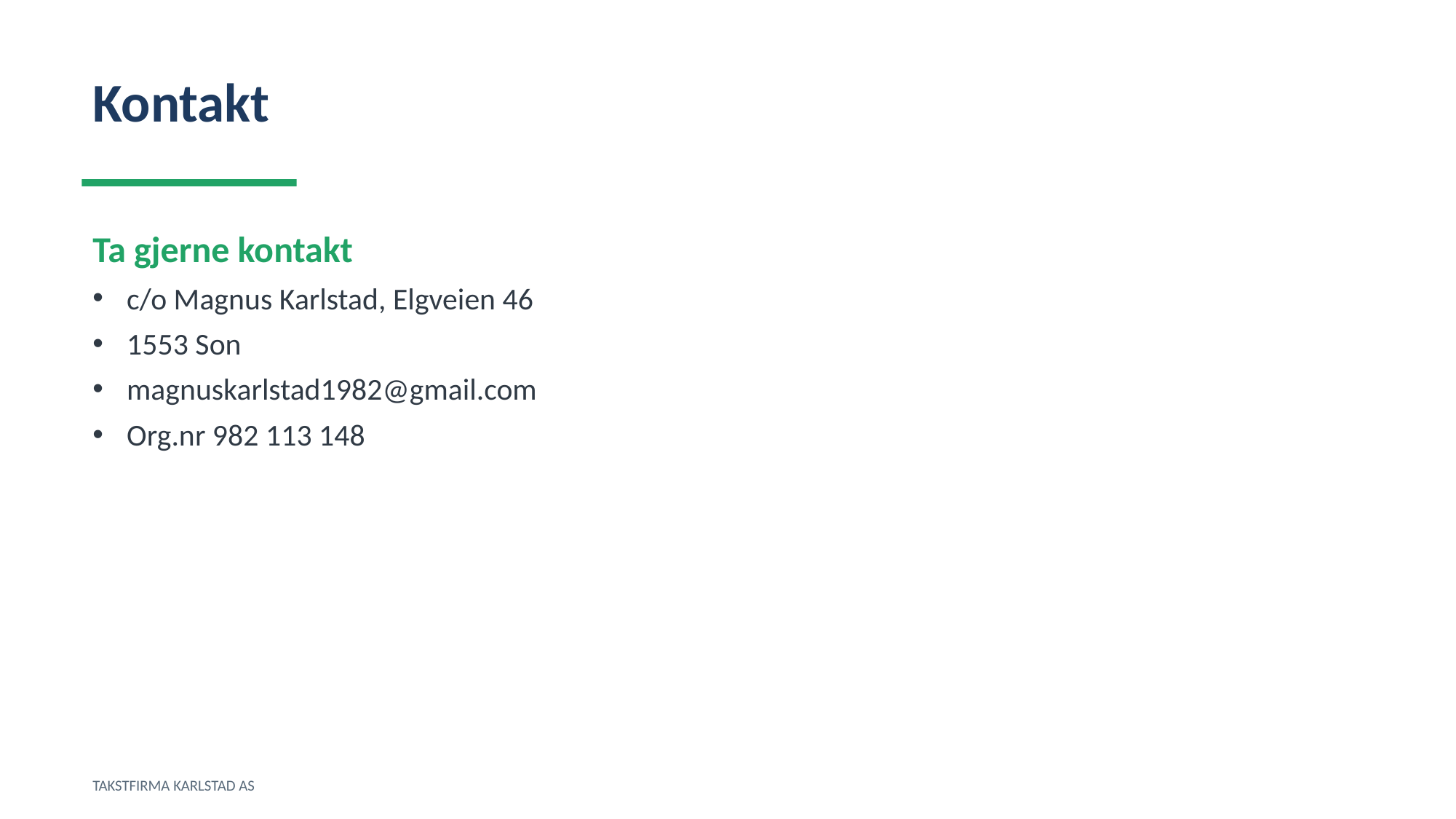

Kontakt

Ta gjerne kontakt
c/o Magnus Karlstad, Elgveien 46
1553 Son
magnuskarlstad1982@gmail.com
Org.nr 982 113 148
TAKSTFIRMA KARLSTAD AS